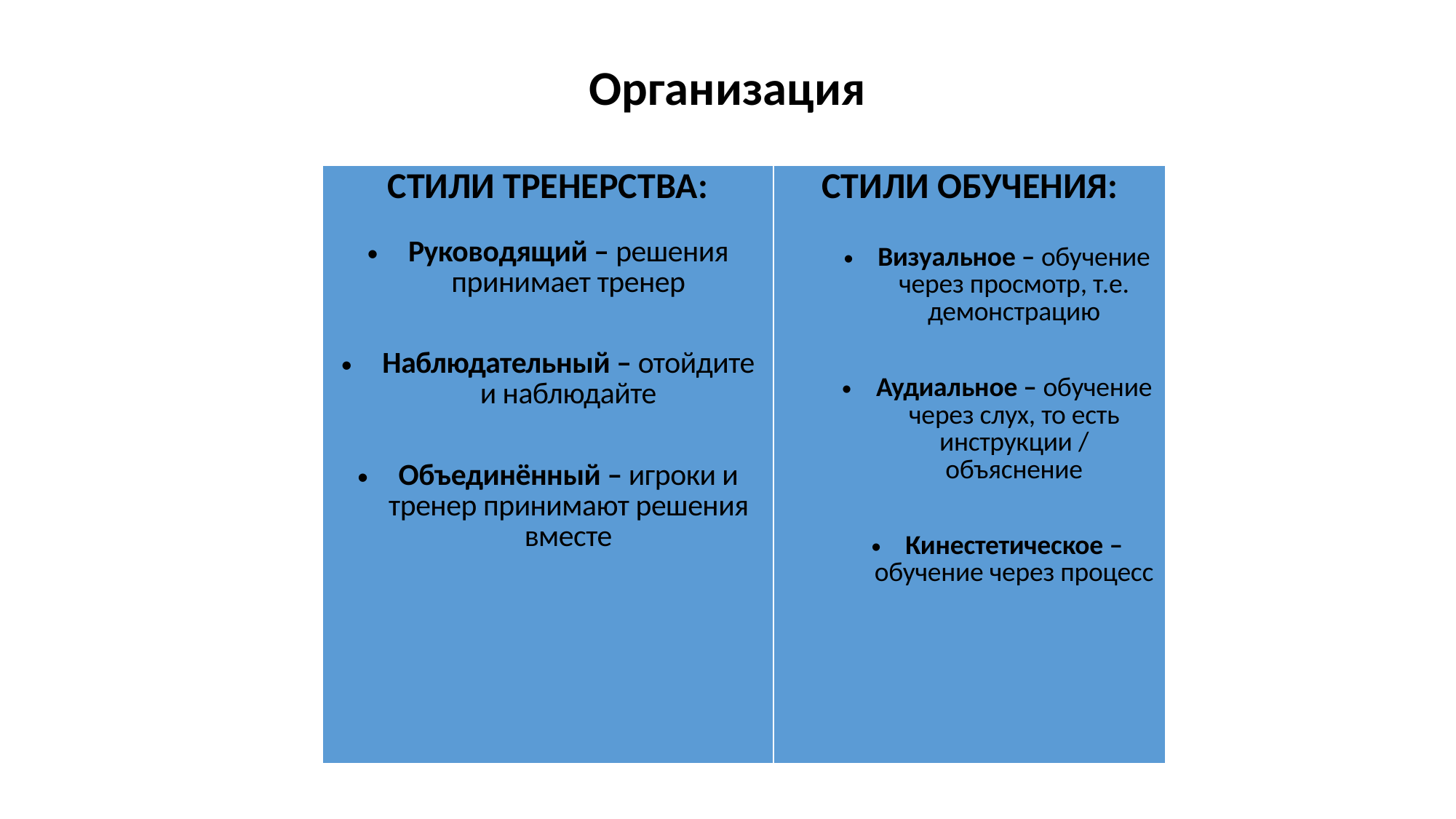

Организация
| СТИЛИ ТРЕНЕРСТВА: Руководящий – решения принимает тренер   Наблюдательный – отойдите и наблюдайте   Объединённый – игроки и тренер принимают решения вместе | СТИЛИ ОБУЧЕНИЯ: Визуальное – обучение через просмотр, т.е. демонстрацию   Аудиальное – обучение через слух, то есть инструкции / объяснение   Кинестетическое – обучение через процесс |
| --- | --- |